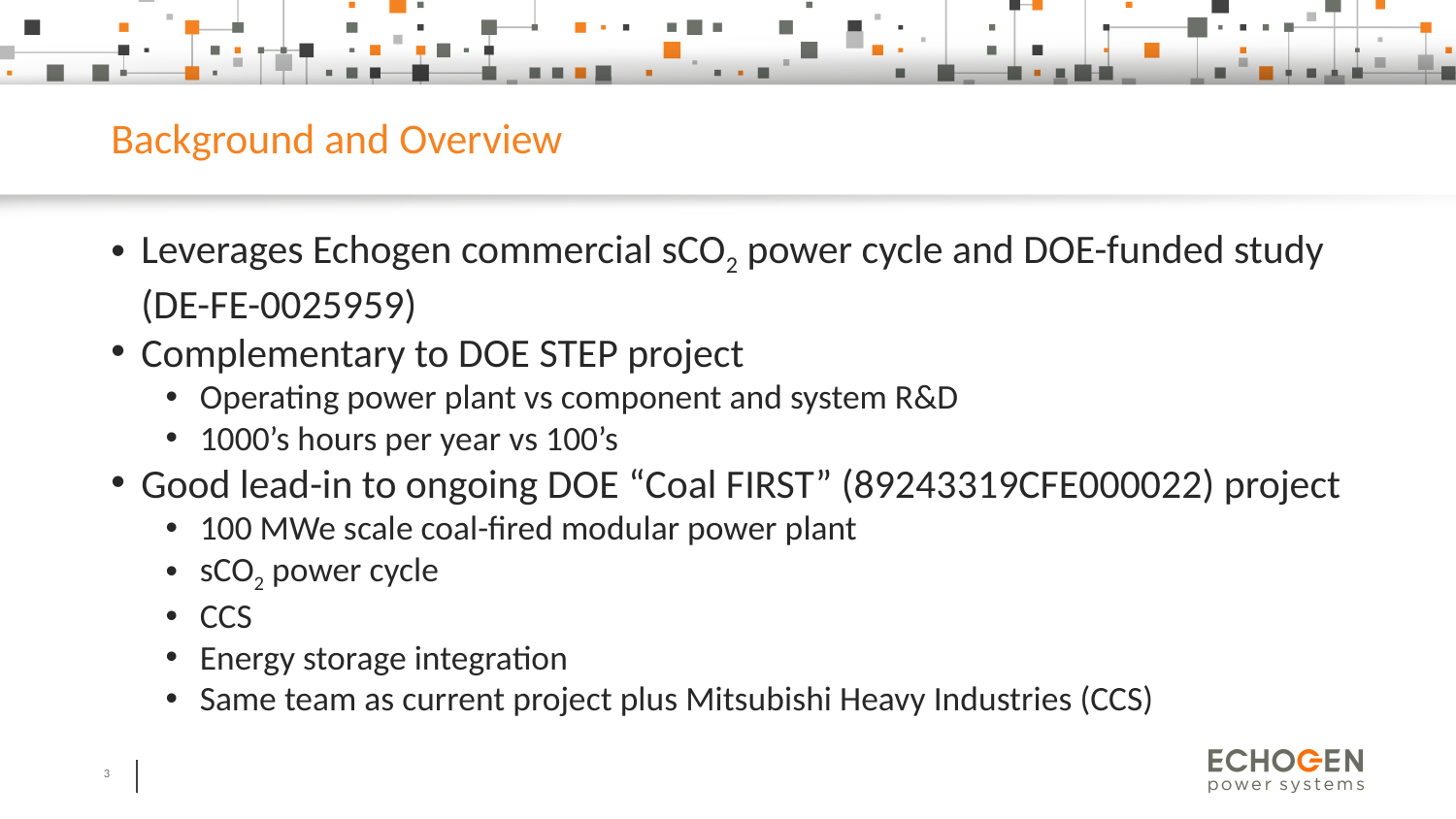

# Background and Overview
Leverages Echogen commercial sCO2 power cycle and DOE-funded study (DE-FE-0025959)
Complementary to DOE STEP project
Operating power plant vs component and system R&D
1000’s hours per year vs 100’s
Good lead-in to ongoing DOE “Coal FIRST” (89243319CFE000022) project
100 MWe scale coal-fired modular power plant
sCO2 power cycle
CCS
Energy storage integration
Same team as current project plus Mitsubishi Heavy Industries (CCS)